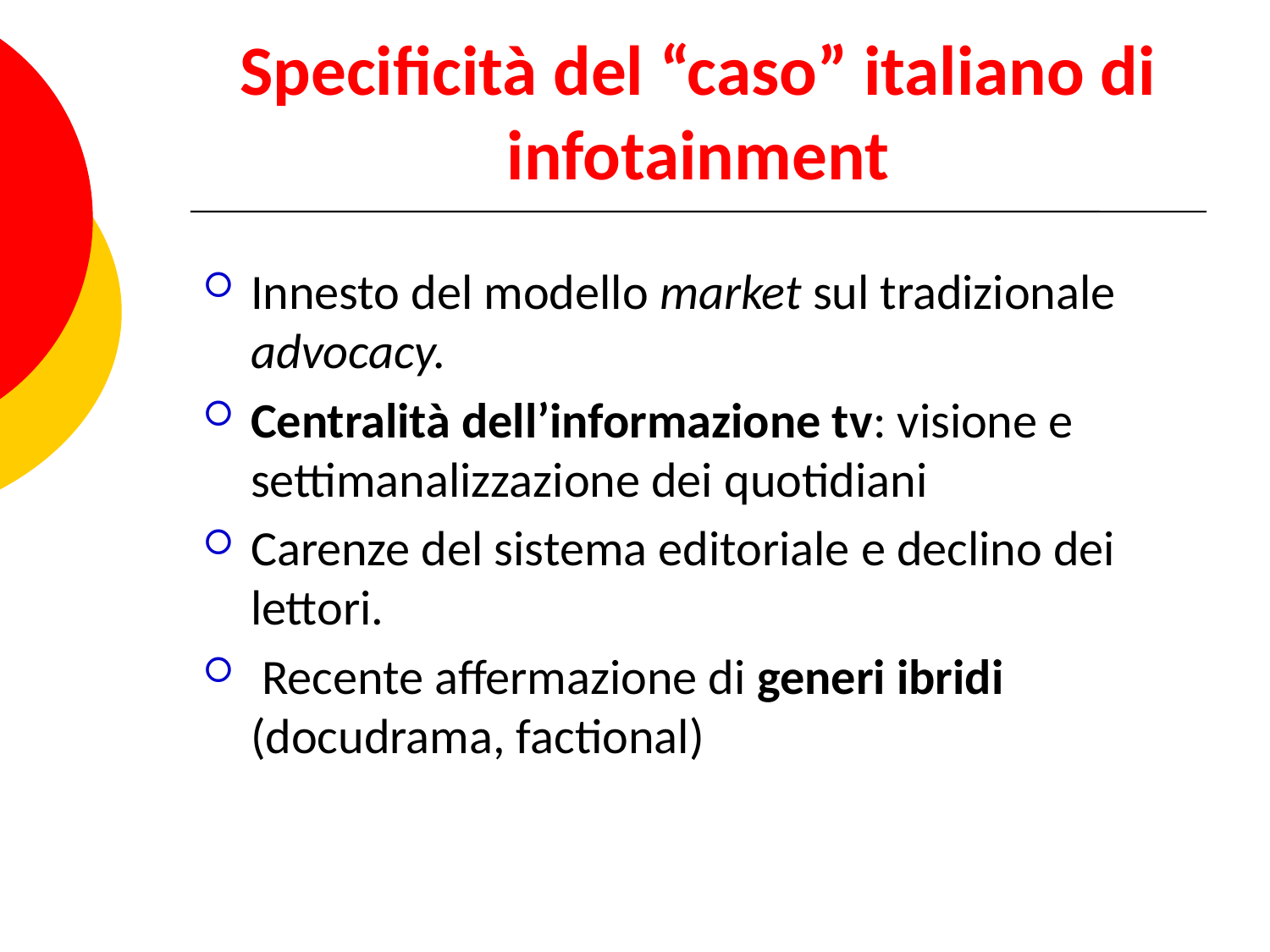

# Specificità del “caso” italiano di infotainment
Innesto del modello market sul tradizionale advocacy.
Centralità dell’informazione tv: visione e settimanalizzazione dei quotidiani
Carenze del sistema editoriale e declino dei lettori.
 Recente affermazione di generi ibridi (docudrama, factional)